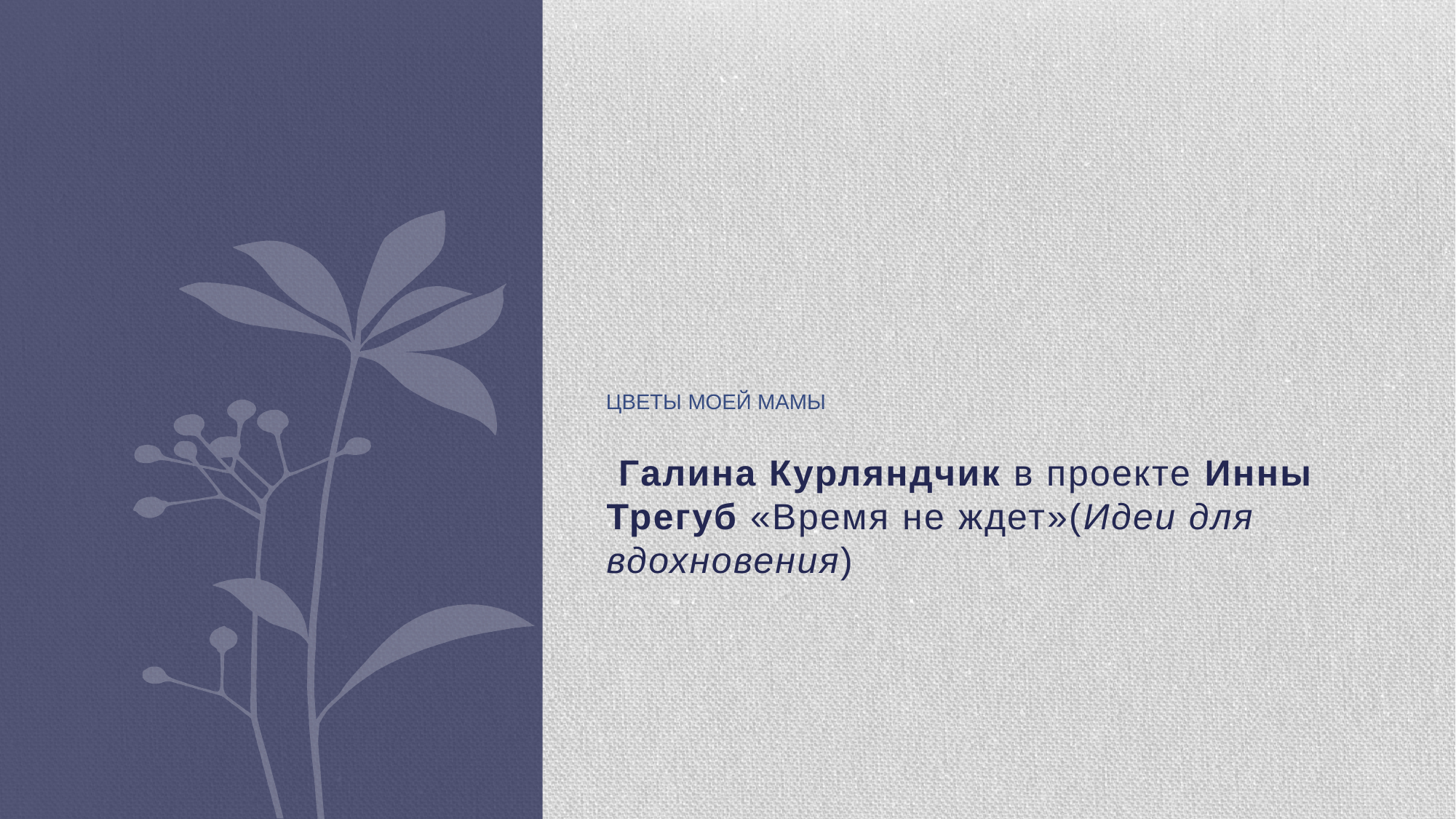

# Цветы моей мамы
 Галина Курляндчик в проекте Инны Трегуб «Время не ждет»(Идеи для вдохновения)